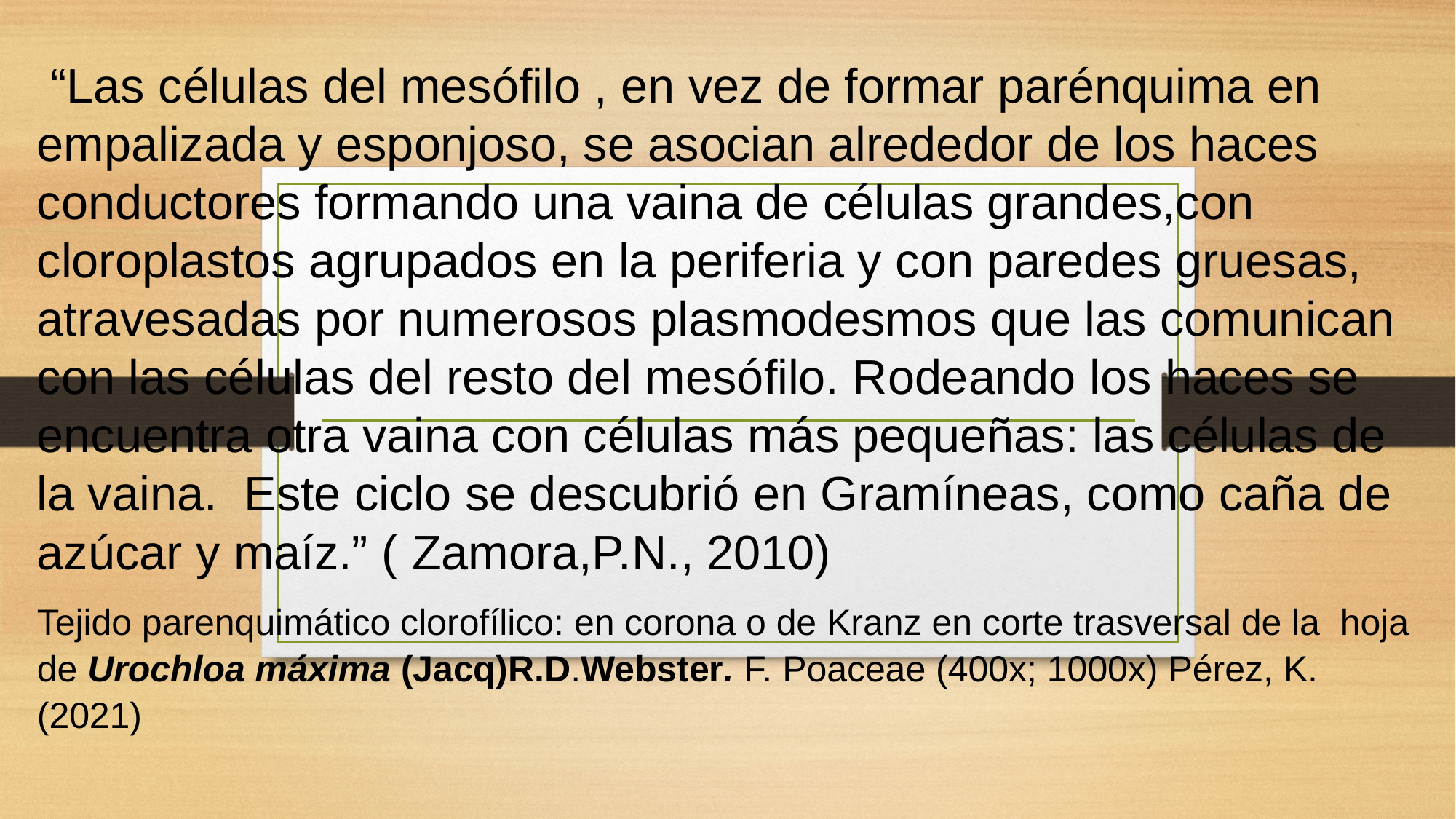

“Las células del mesófilo , en vez de formar parénquima en empalizada y esponjoso, se asocian alrededor de los haces conductores formando una vaina de células grandes,con cloroplastos agrupados en la periferia y con paredes gruesas, atravesadas por numerosos plasmodesmos que las comunican con las células del resto del mesófilo. Rodeando los haces se encuentra otra vaina con células más pequeñas: las células de la vaina.  Este ciclo se descubrió en Gramíneas, como caña de azúcar y maíz.” ( Zamora,P.N., 2010)
Tejido parenquimático clorofílico: en corona o de Kranz en corte trasversal de la  hoja de Urochloa máxima (Jacq)R.D.Webster. F. Poaceae (400x; 1000x) Pérez, K. (2021)

#